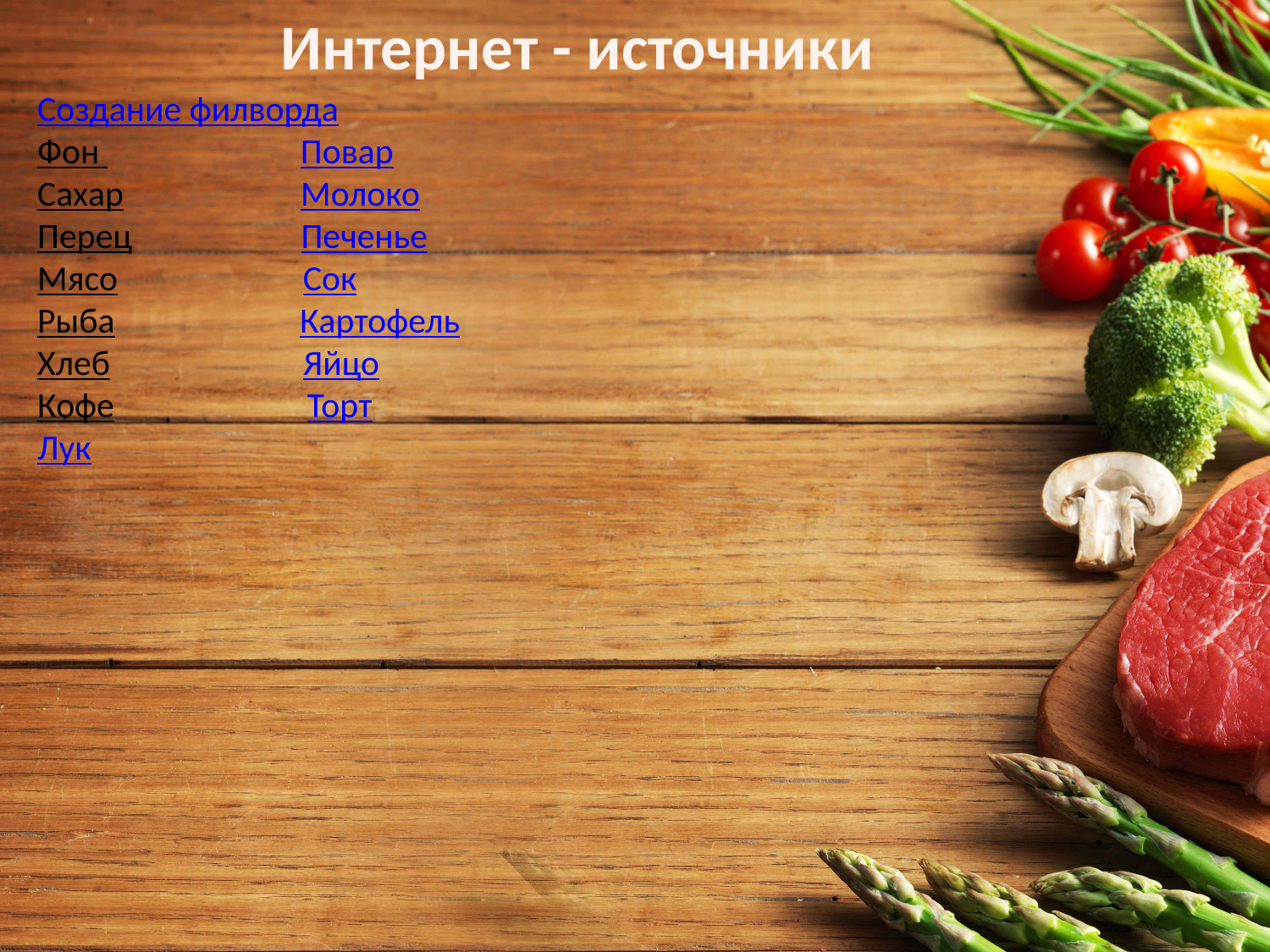

Интернет - источники
Создание филворда
Фон                         Повар
Сахар                      Молоко
Перец                     Печенье
Мясо                       Сок
Рыба                       Картофель
Хлеб                        Яйцо
Кофе                        Торт
Лук